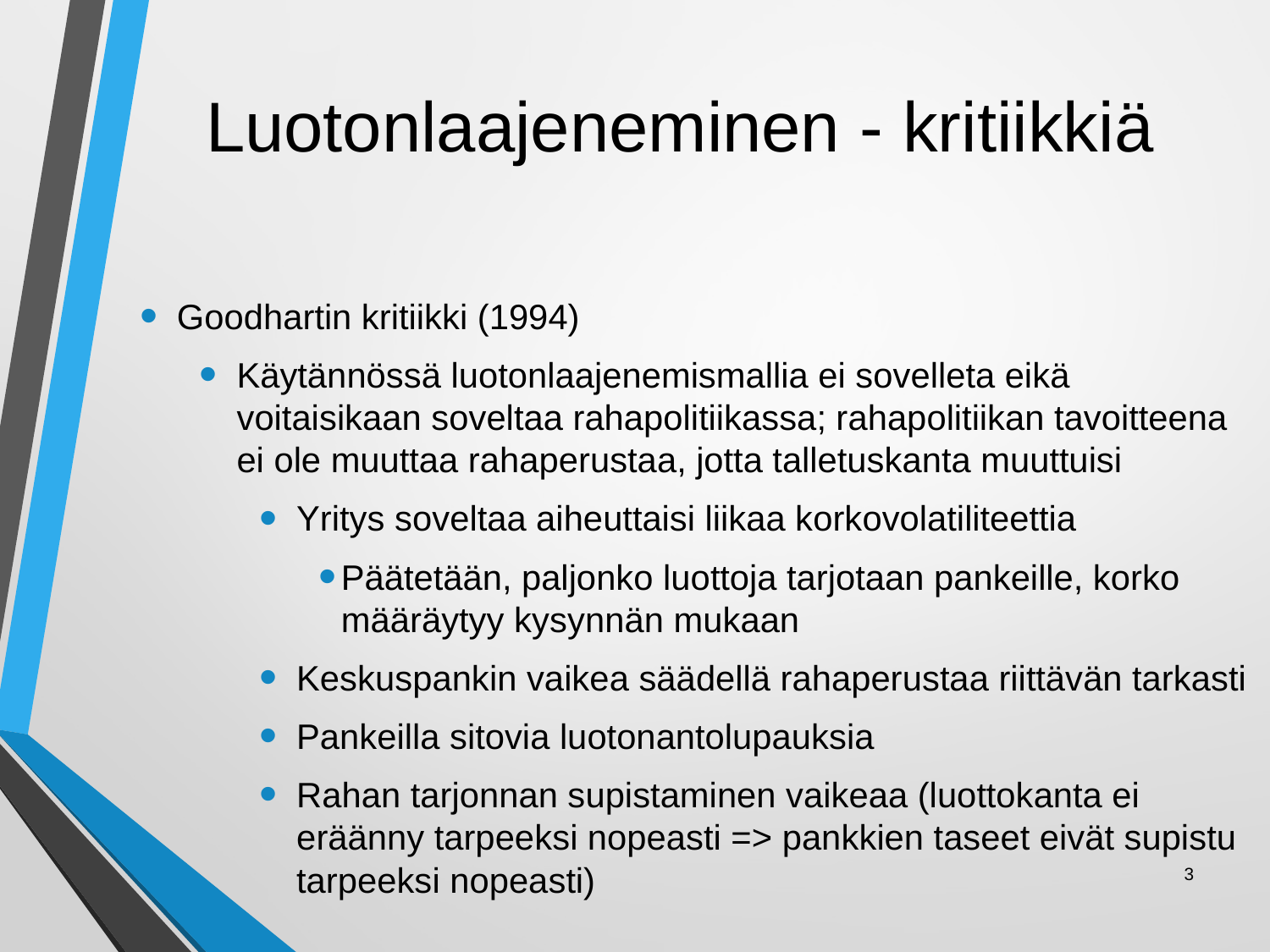

# Luotonlaajeneminen - kritiikkiä
Goodhartin kritiikki (1994)
Käytännössä luotonlaajenemismallia ei sovelleta eikä voitaisikaan soveltaa rahapolitiikassa; rahapolitiikan tavoitteena ei ole muuttaa rahaperustaa, jotta talletuskanta muuttuisi
Yritys soveltaa aiheuttaisi liikaa korkovolatiliteettia
Päätetään, paljonko luottoja tarjotaan pankeille, korko määräytyy kysynnän mukaan
Keskuspankin vaikea säädellä rahaperustaa riittävän tarkasti
Pankeilla sitovia luotonantolupauksia
Rahan tarjonnan supistaminen vaikeaa (luottokanta ei eräänny tarpeeksi nopeasti => pankkien taseet eivät supistu tarpeeksi nopeasti)

3